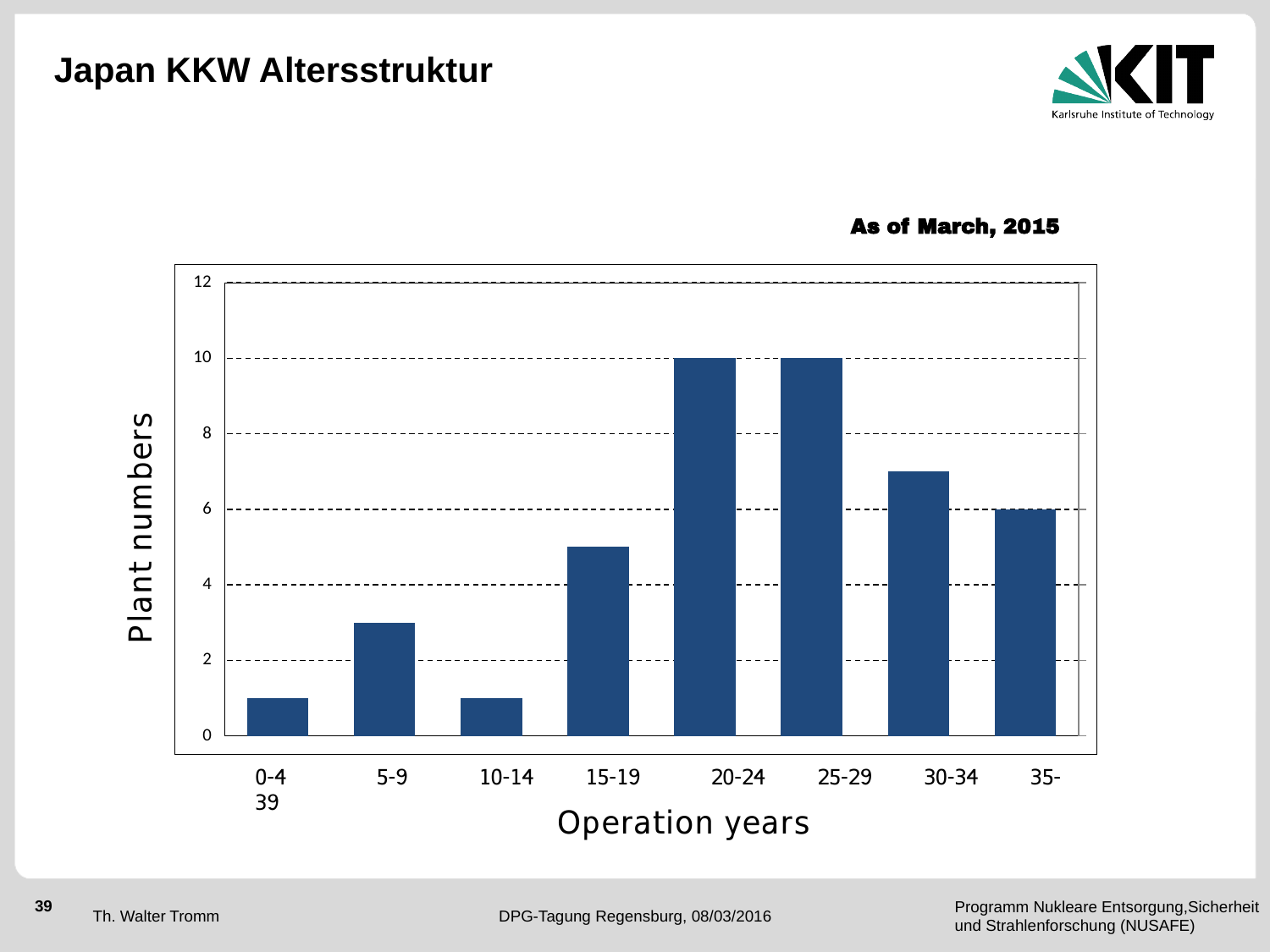

# Japan KKW Altersstruktur
As of March, 2015

### Chart

| Category |  |
|---|---|
Plant numbers
0-4         　5-9           10-14        15-19      　20-24        25-29        30-34        35-39
Operation years